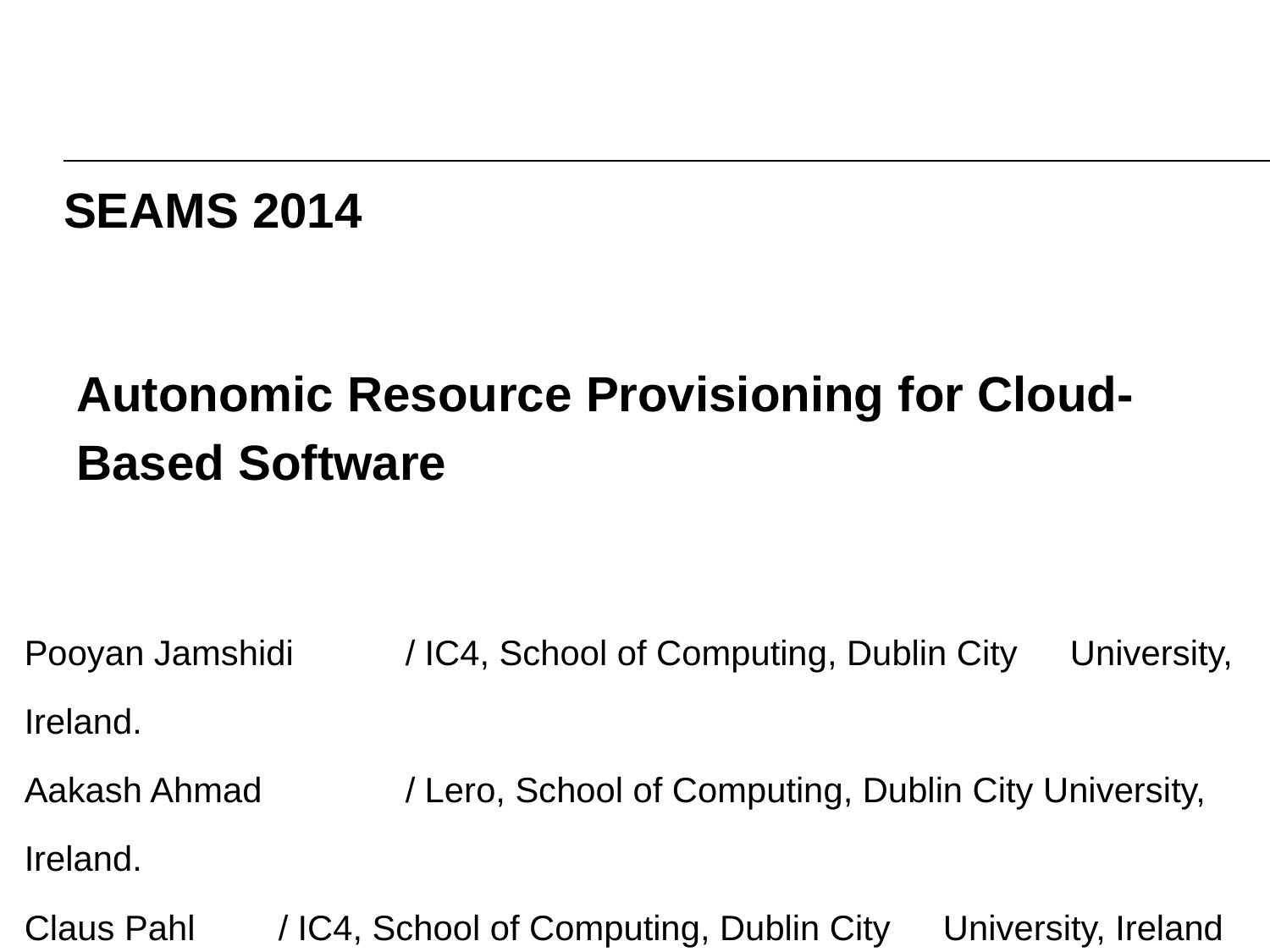

SEAMS 2014
Autonomic Resource Provisioning for Cloud-Based Software
Pooyan Jamshidi	/ IC4, School of Computing, Dublin City　University, Ireland.
Aakash Ahmad　	/ Lero, School of Computing, Dublin City University, Ireland.
Claus Pahl	/ IC4, School of Computing, Dublin City　University, Ireland